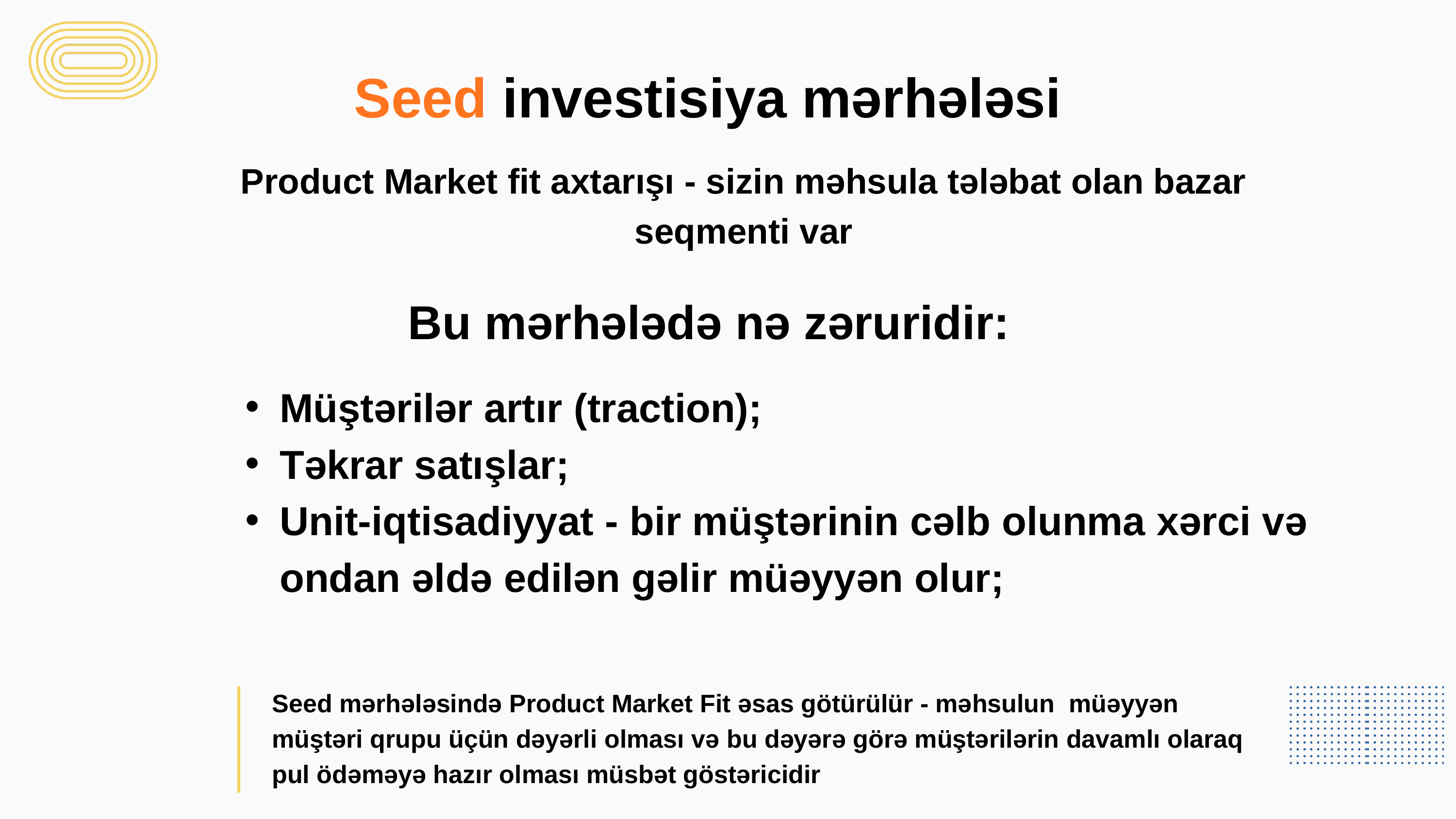

Seed investisiya mərhələsi
Product Market fit axtarışı - sizin məhsula tələbat olan bazar seqmenti var
Bu mərhələdə nə zəruridir:
Müştərilər artır (traction);
Təkrar satışlar;
Unit-iqtisadiyyat - bir müştərinin cəlb olunma xərci və ondan əldə edilən gəlir müəyyən olur;

Seed mərhələsində Product Market Fit əsas götürülür - məhsulun  müəyyən müştəri qrupu üçün dəyərli olması və bu dəyərə görə müştərilərin davamlı olaraq pul ödəməyə hazır olması müsbət göstəricidir